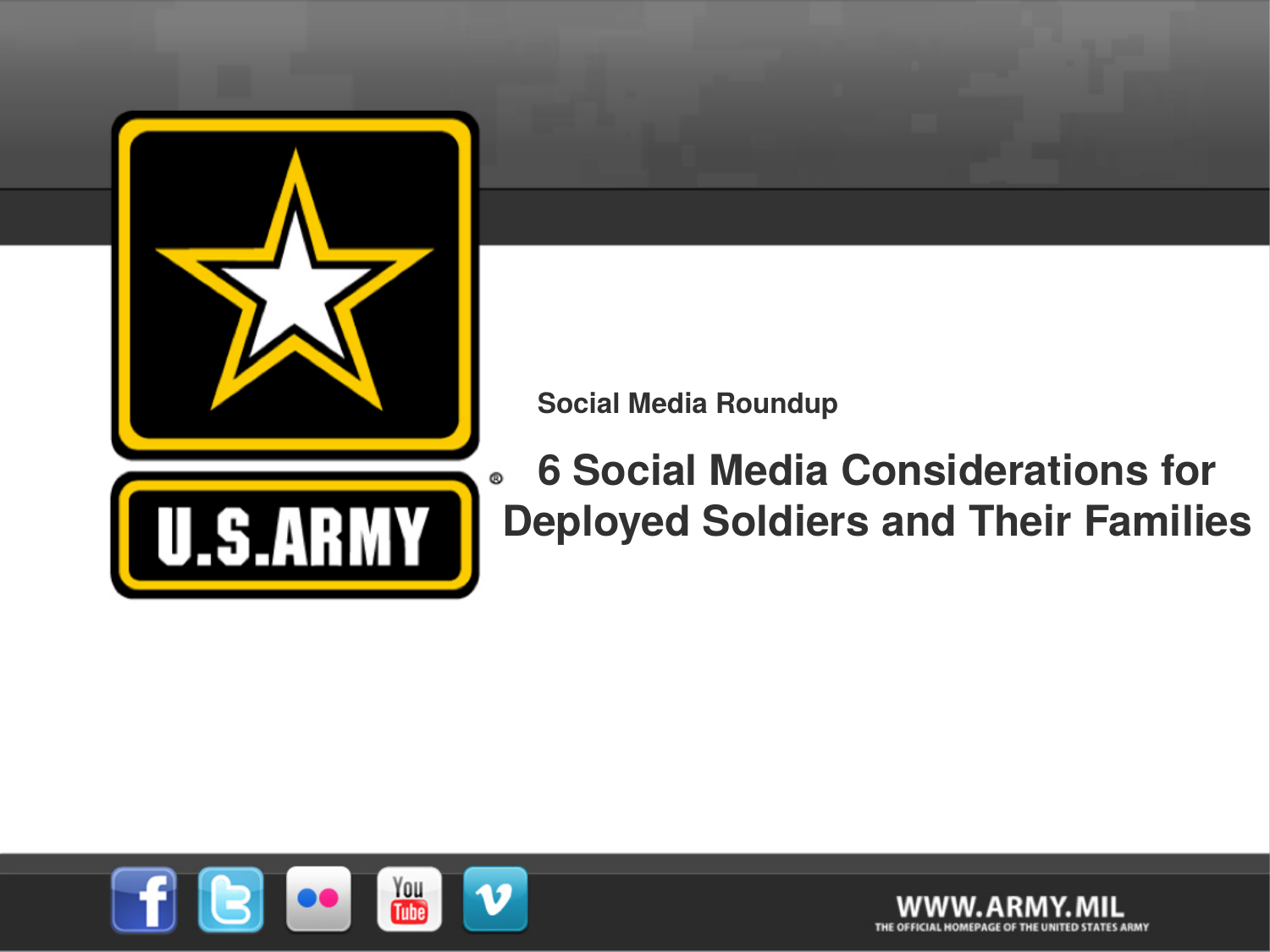

# Social Media Roundup
6 Social Media Considerations for Deployed Soldiers and Their Families